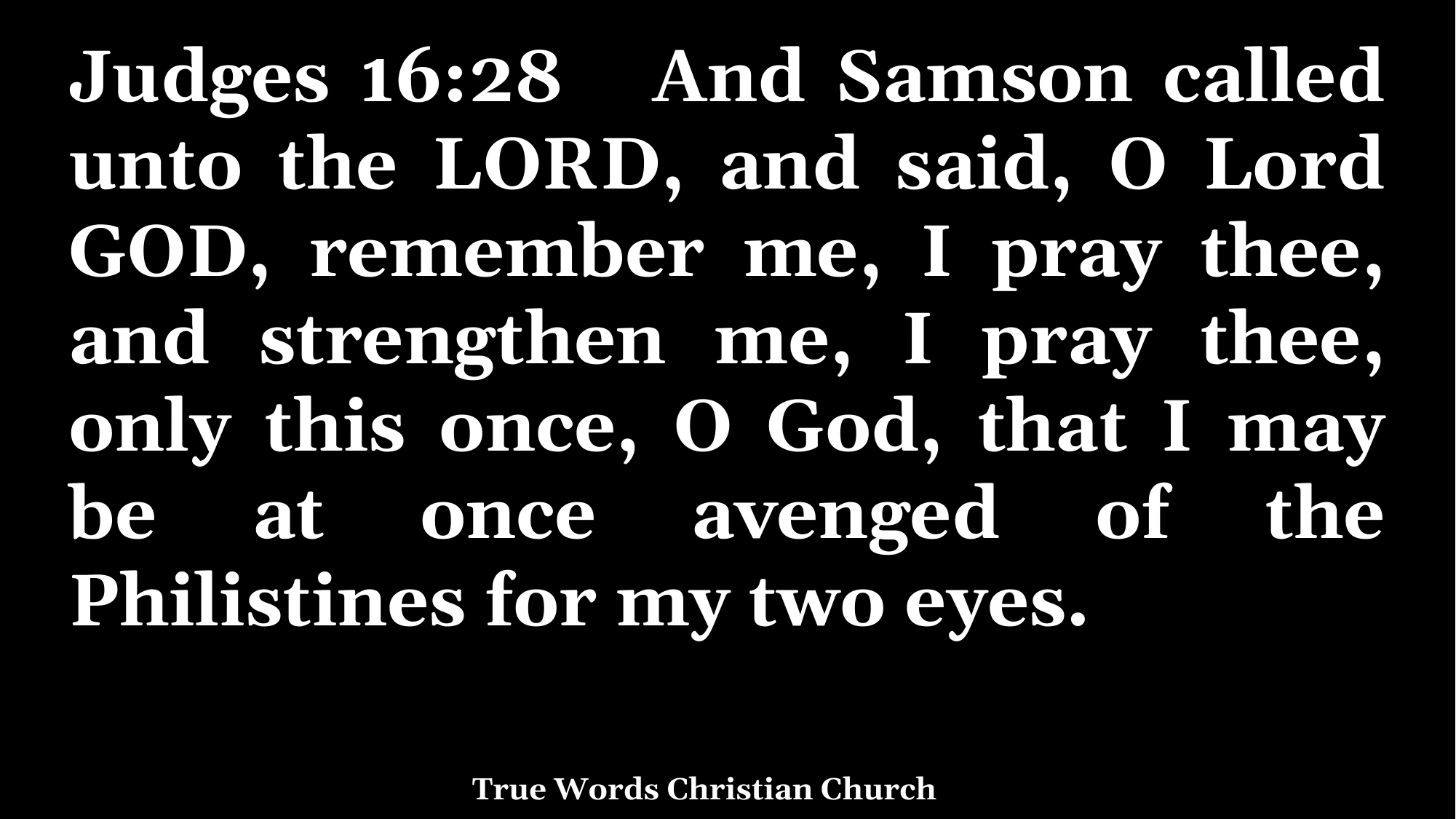

Judges 16:28   And Samson called unto the LORD, and said, O Lord GOD, remember me, I pray thee, and strengthen me, I pray thee, only this once, O God, that I may be at once avenged of the Philistines for my two eyes.
True Words Christian Church